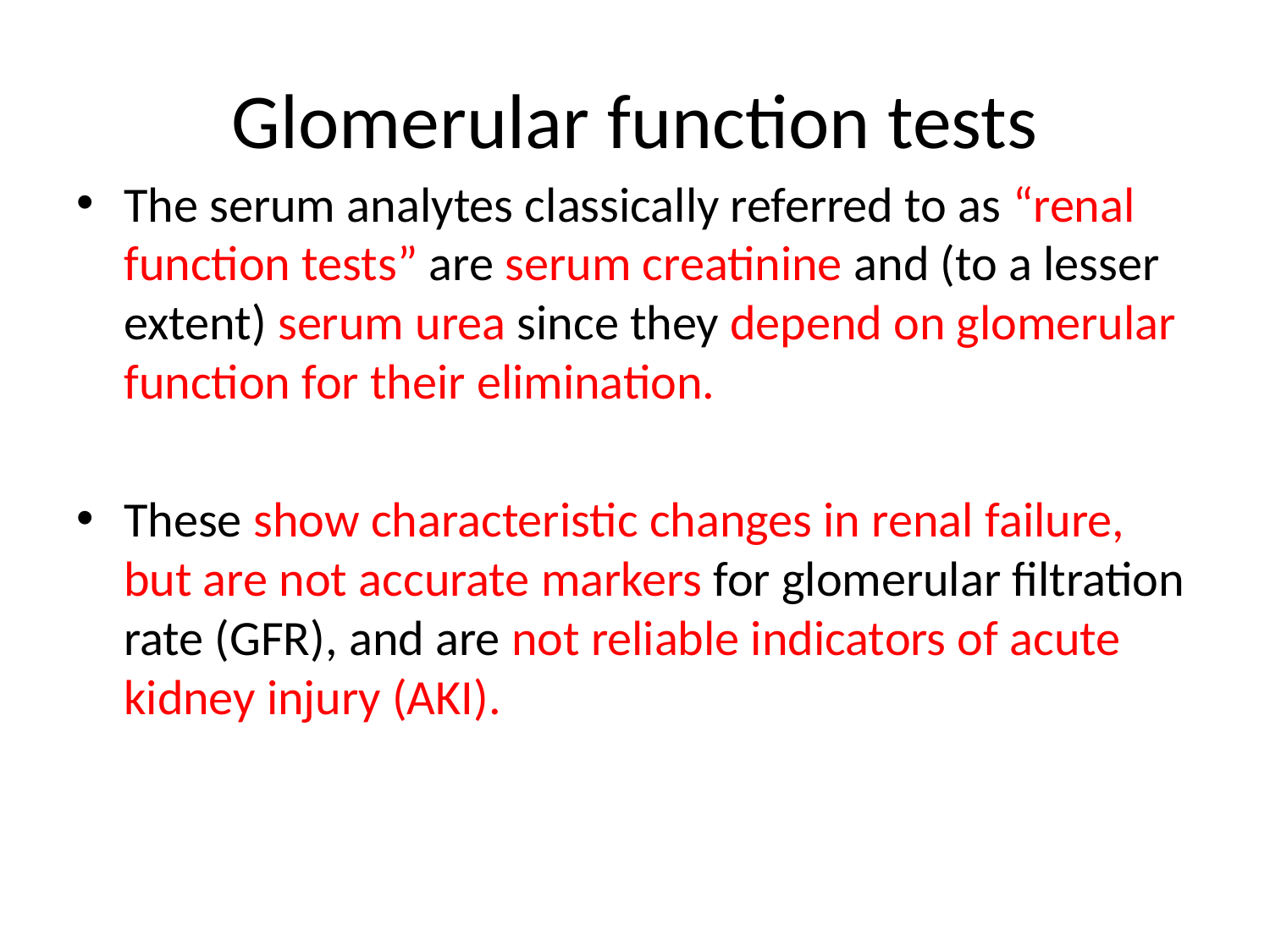

# Glomerular function tests
The serum analytes classically referred to as “renal function tests” are serum creatinine and (to a lesser extent) serum urea since they depend on glomerular function for their elimination.

These show characteristic changes in renal failure, but are not accurate markers for glomerular filtration rate (GFR), and are not reliable indicators of acute kidney injury (AKI).